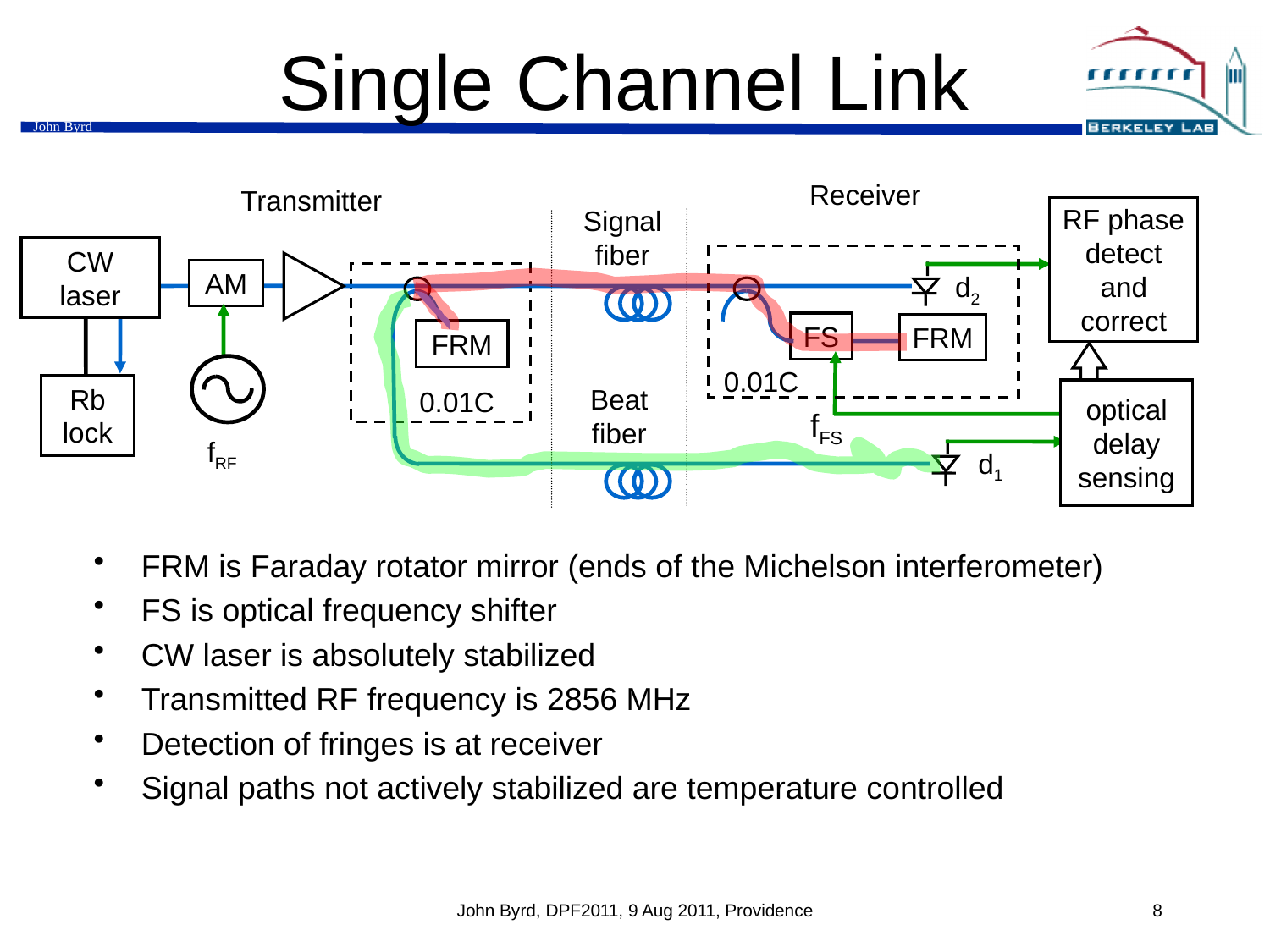

# Single Channel Link
Receiver
Transmitter
Signal fiber
RF phase
detect
and
correct

CW
laser

AM
d2

FS
FRM

FRM

0.01C
Rb
lock
Beat fiber
0.01C
optical
delay
sensing
fFS

fRF

d1

FRM is Faraday rotator mirror (ends of the Michelson interferometer)
FS is optical frequency shifter
CW laser is absolutely stabilized
Transmitted RF frequency is 2856 MHz
Detection of fringes is at receiver
Signal paths not actively stabilized are temperature controlled